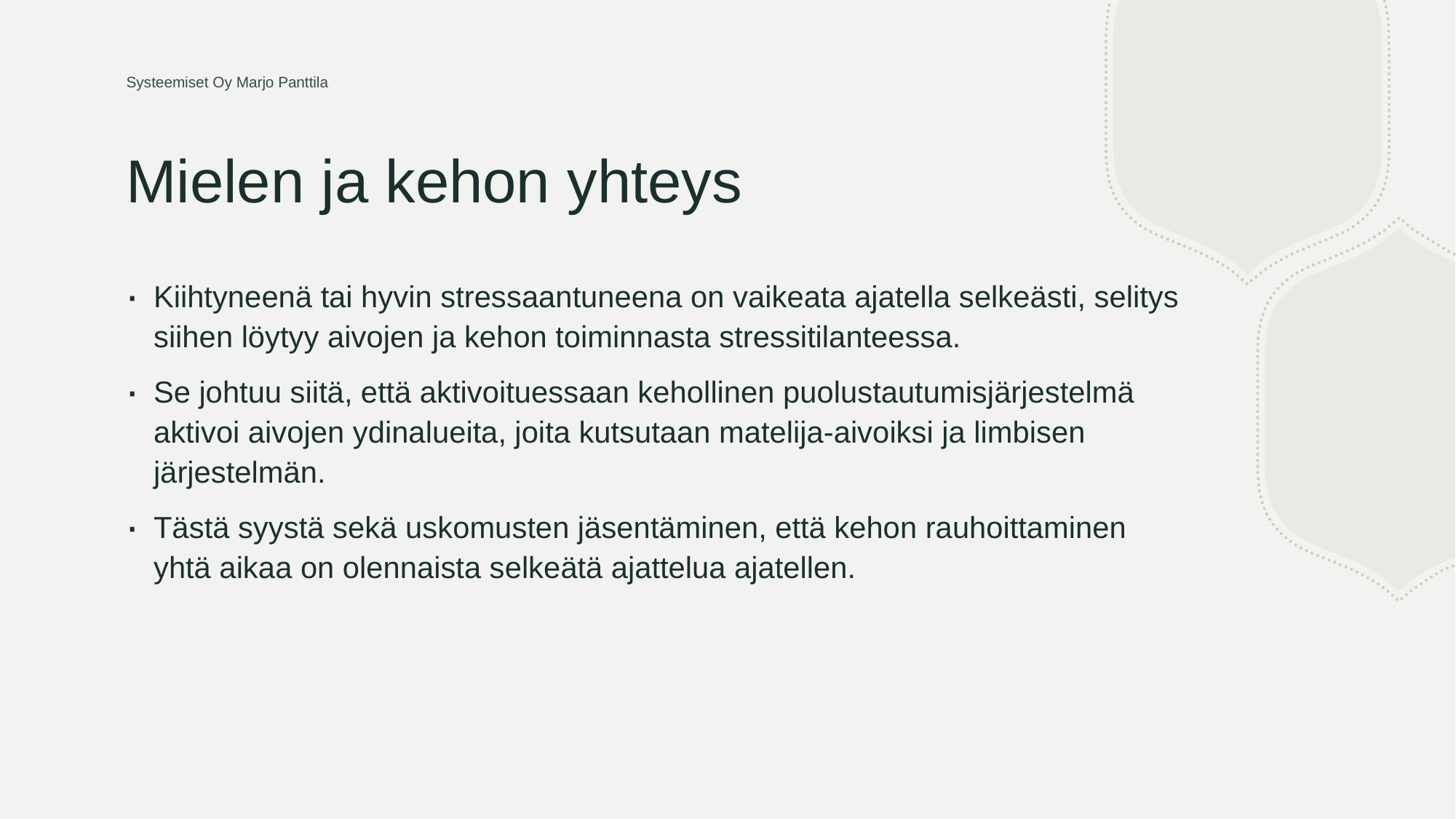

Systeemiset Oy Marjo Panttila
# Mielen ja kehon yhteys
Kiihtyneenä tai hyvin stressaantuneena on vaikeata ajatella selkeästi, selitys siihen löytyy aivojen ja kehon toiminnasta stressitilanteessa.
Se johtuu siitä, että aktivoituessaan kehollinen puolustautumisjärjestelmä aktivoi aivojen ydinalueita, joita kutsutaan matelija-aivoiksi ja limbisen järjestelmän.
Tästä syystä sekä uskomusten jäsentäminen, että kehon rauhoittaminen yhtä aikaa on olennaista selkeätä ajattelua ajatellen.